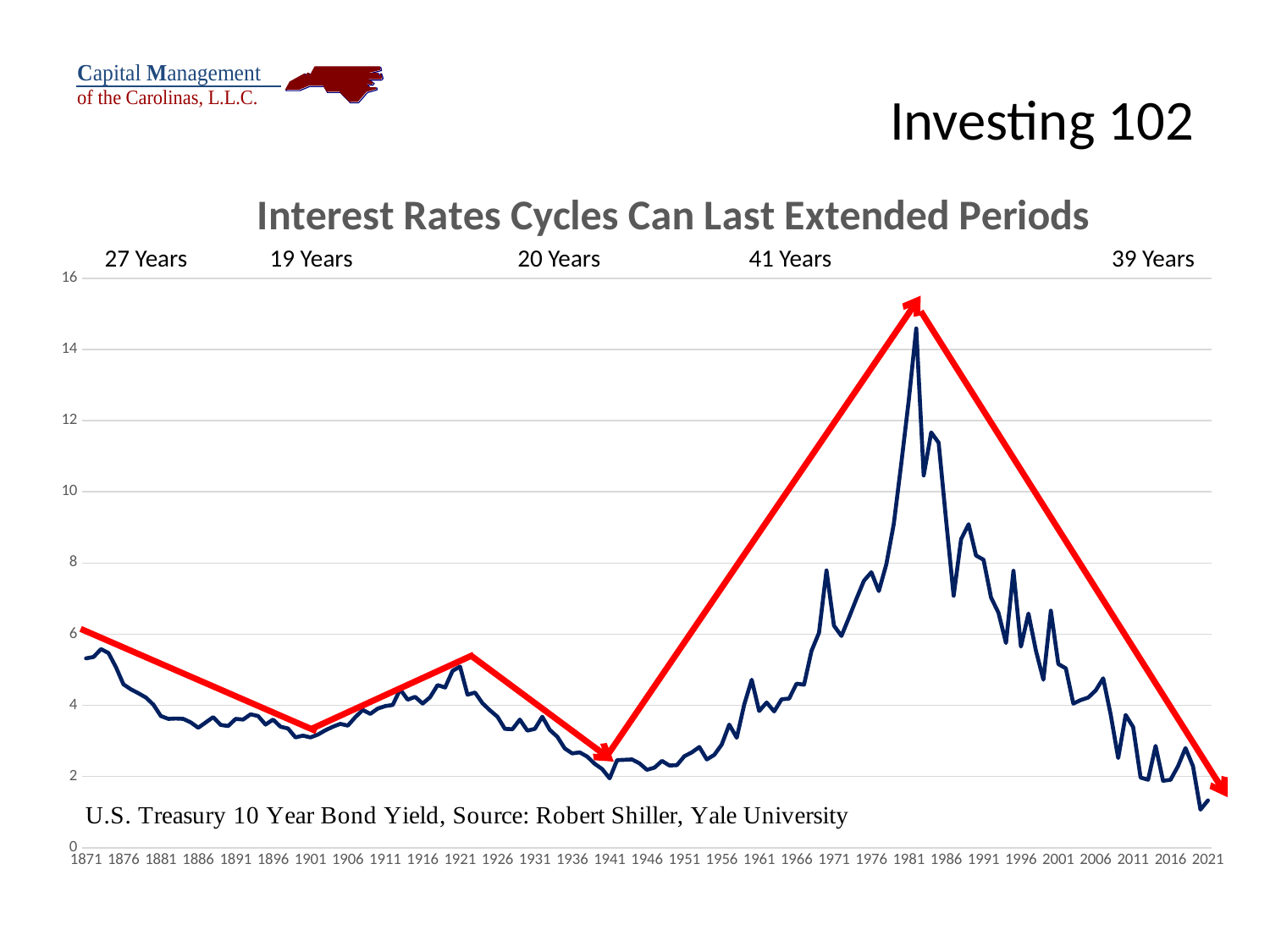

# Investing 102

### Chart: Interest Rates Cycles Can Last Extended Periods

| Category |  |
|---|---|
| 1871 | 5.32 |
| 1872 | 5.36 |
| 1873 | 5.58 |
| 1874 | 5.47 |
| 1875 | 5.07 |
| 1876 | 4.59 |
| 1877 | 4.45 |
| 1878 | 4.34 |
| 1879 | 4.22 |
| 1880 | 4.02 |
| 1881 | 3.7 |
| 1882 | 3.62 |
| 1883 | 3.63 |
| 1884 | 3.62 |
| 1885 | 3.52 |
| 1886 | 3.37 |
| 1887 | 3.52 |
| 1888 | 3.67 |
| 1889 | 3.45 |
| 1890 | 3.42 |
| 1891 | 3.62 |
| 1892 | 3.6 |
| 1893 | 3.75 |
| 1894 | 3.7 |
| 1895 | 3.46 |
| 1896 | 3.6 |
| 1897 | 3.4 |
| 1898 | 3.35 |
| 1899 | 3.1 |
| 1900 | 3.15 |
| 1901 | 3.1 |
| 1902 | 3.18 |
| 1903 | 3.3 |
| 1904 | 3.4 |
| 1905 | 3.48 |
| 1906 | 3.43 |
| 1907 | 3.67 |
| 1908 | 3.87 |
| 1909 | 3.76 |
| 1910 | 3.91 |
| 1911 | 3.98 |
| 1912 | 4.01 |
| 1913 | 4.45 |
| 1914 | 4.16 |
| 1915 | 4.24 |
| 1916 | 4.05 |
| 1917 | 4.23 |
| 1918 | 4.57 |
| 1919 | 4.5 |
| 1920 | 4.97 |
| 1921 | 5.09 |
| 1922 | 4.3 |
| 1923 | 4.36 |
| 1924 | 4.06 |
| 1925 | 3.86 |
| 1926 | 3.68 |
| 1927 | 3.34 |
| 1928 | 3.33 |
| 1929 | 3.6 |
| 1930 | 3.29 |
| 1931 | 3.34 |
| 1932 | 3.68 |
| 1933 | 3.31 |
| 1934 | 3.12 |
| 1935 | 2.79 |
| 1936 | 2.65 |
| 1937 | 2.68 |
| 1938 | 2.56 |
| 1939 | 2.36 |
| 1940 | 2.21 |
| 1941 | 1.95 |
| 1942 | 2.46 |
| 1943 | 2.47 |
| 1944 | 2.48 |
| 1945 | 2.37 |
| 1946 | 2.19 |
| 1947 | 2.25 |
| 1948 | 2.44 |
| 1949 | 2.31 |
| 1950 | 2.32 |
| 1951 | 2.57 |
| 1952 | 2.68 |
| 1953 | 2.83 |
| 1954 | 2.48 |
| 1955 | 2.61 |
| 1956 | 2.9 |
| 1957 | 3.46 |
| 1958 | 3.09 |
| 1959 | 4.02 |
| 1960 | 4.72 |
| 1961 | 3.84 |
| 1962 | 4.08 |
| 1963 | 3.83 |
| 1964 | 4.17 |
| 1965 | 4.19 |
| 1966 | 4.61 |
| 1967 | 4.58 |
| 1968 | 5.53 |
| 1969 | 6.04 |
| 1970 | 7.79 |
| 1971 | 6.24 |
| 1972 | 5.95 |
| 1973 | 6.46 |
| 1974 | 6.99 |
| 1975 | 7.5 |
| 1976 | 7.74 |
| 1977 | 7.21 |
| 1978 | 7.96 |
| 1979 | 9.1 |
| 1980 | 10.8 |
| 1981 | 12.57 |
| 1982 | 14.59 |
| 1983 | 10.46 |
| 1984 | 11.67 |
| 1985 | 11.38 |
| 1986 | 9.19 |
| 1987 | 7.08 |
| 1988 | 8.67 |
| 1989 | 9.09 |
| 1990 | 8.21 |
| 1991 | 8.09 |
| 1992 | 7.03 |
| 1993 | 6.6 |
| 1994 | 5.75 |
| 1995 | 7.78 |
| 1996 | 5.65 |
| 1997 | 6.58 |
| 1998 | 5.54 |
| 1999 | 4.72 |
| 2000 | 6.66 |
| 2001 | 5.16 |
| 2002 | 5.04 |
| 2003 | 4.05 |
| 2004 | 4.15 |
| 2005 | 4.22 |
| 2006 | 4.42 |
| 2007 | 4.76 |
| 2008 | 3.74 |
| 2009 | 2.52 |
| 2010 | 3.73 |
| 2011 | 3.39 |
| 2012 | 1.97 |
| 2013 | 1.91 |
| 2014 | 2.86 |
| 2015 | 1.88 |
| 2016 | 1.91 |
| 2017 | 2.29 |
| 2018 | 2.8 |
| 2019 | 2.29 |
| 2020 | 1.07 |
| 2021 | 1.33 |
        27 Years               19 Years                              20 Years                           41 Years                                                   39 Years